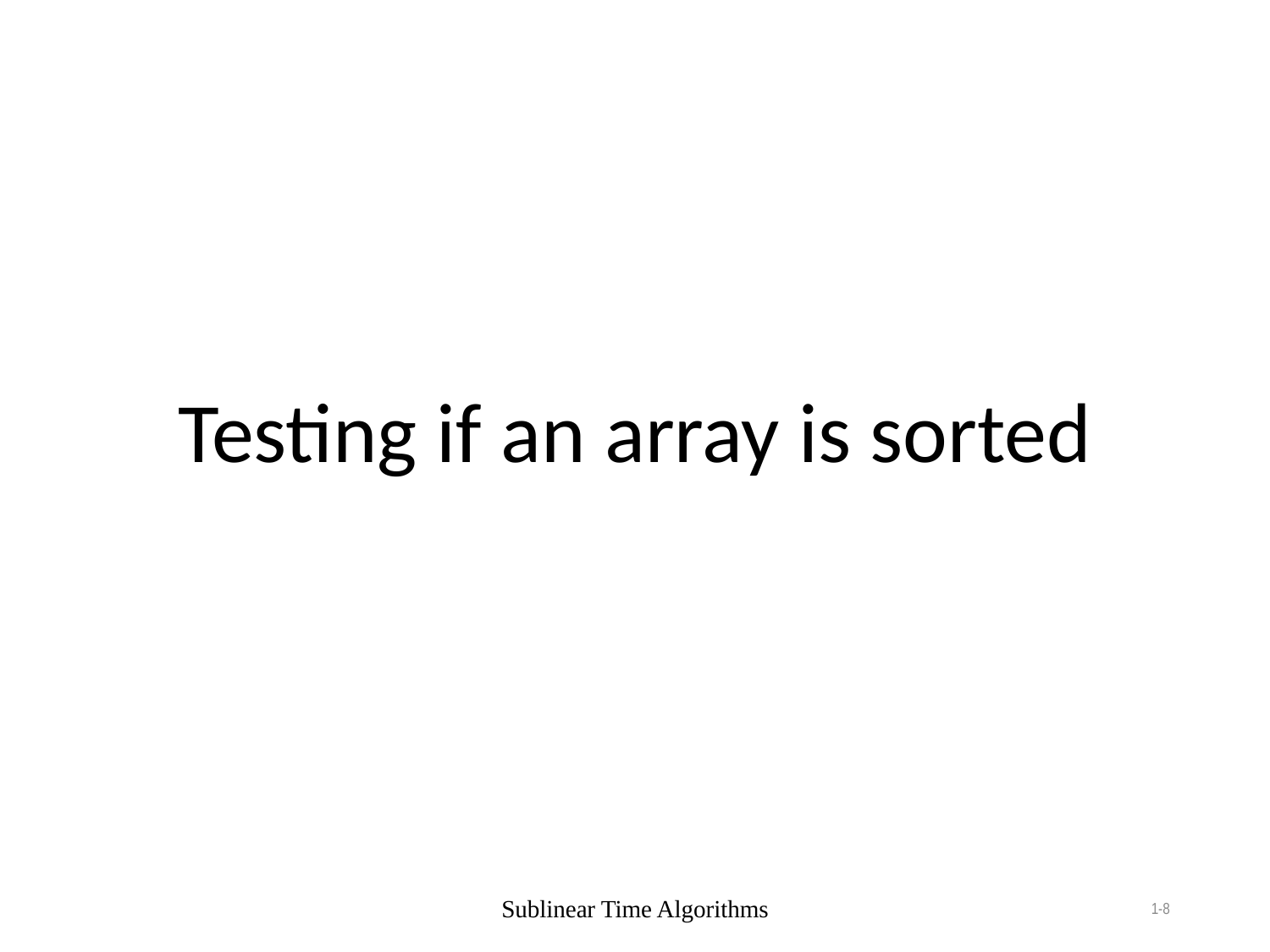

# Testing if an array is sorted

Sublinear Time Algorithms
1-8